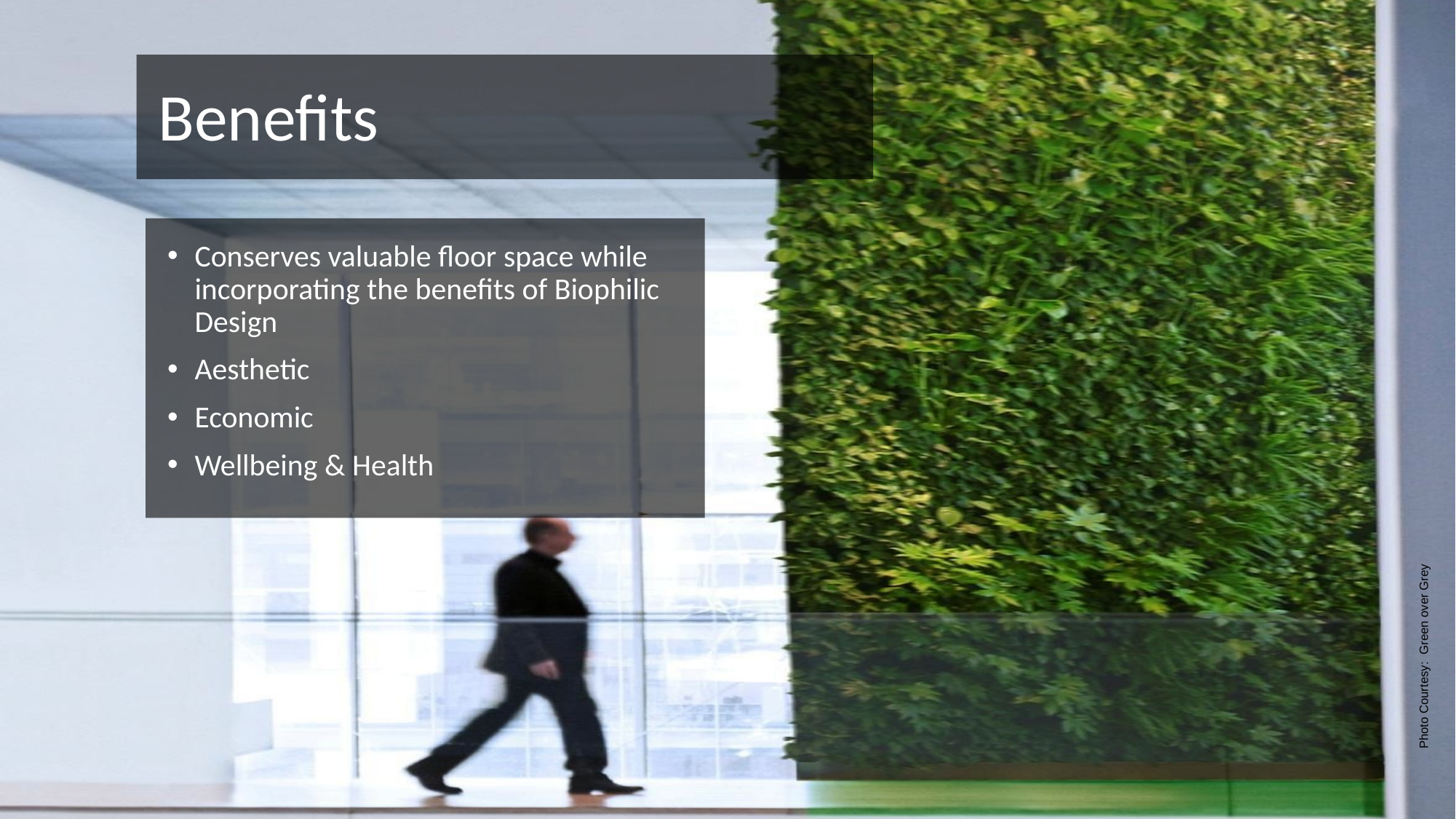

# Benefits
Conserves valuable floor space while incorporating the benefits of Biophilic Design
Aesthetic
Economic
Wellbeing & Health

Photo Courtesy:  Green over Grey